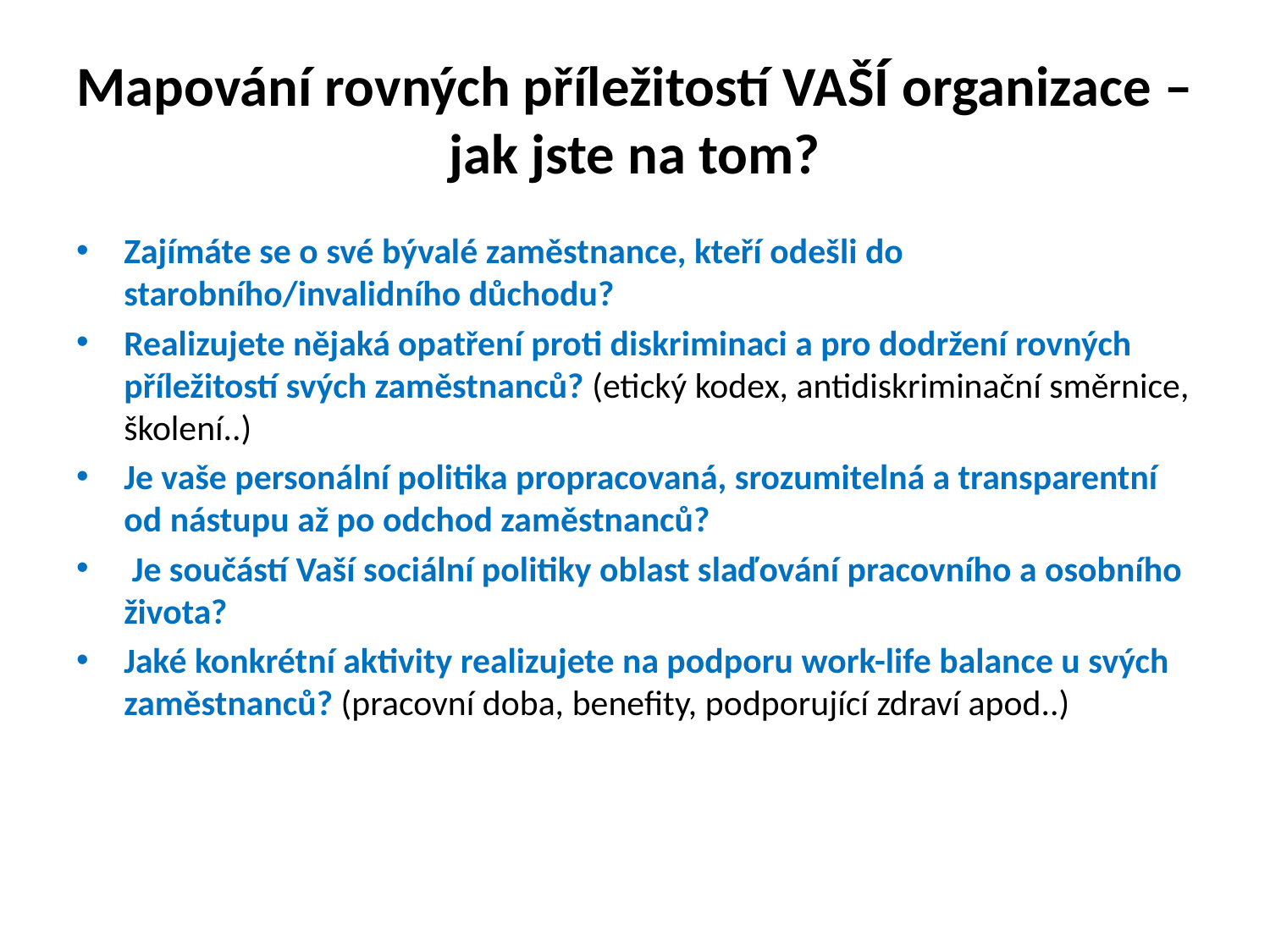

# Mapování rovných příležitostí VAŠÍ organizace – jak jste na tom?
Zajímáte se o své bývalé zaměstnance, kteří odešli do starobního/invalidního důchodu?
Realizujete nějaká opatření proti diskriminaci a pro dodržení rovných příležitostí svých zaměstnanců? (etický kodex, antidiskriminační směrnice, školení..)
Je vaše personální politika propracovaná, srozumitelná a transparentní od nástupu až po odchod zaměstnanců?
 Je součástí Vaší sociální politiky oblast slaďování pracovního a osobního života?
Jaké konkrétní aktivity realizujete na podporu work-life balance u svých zaměstnanců? (pracovní doba, benefity, podporující zdraví apod..)